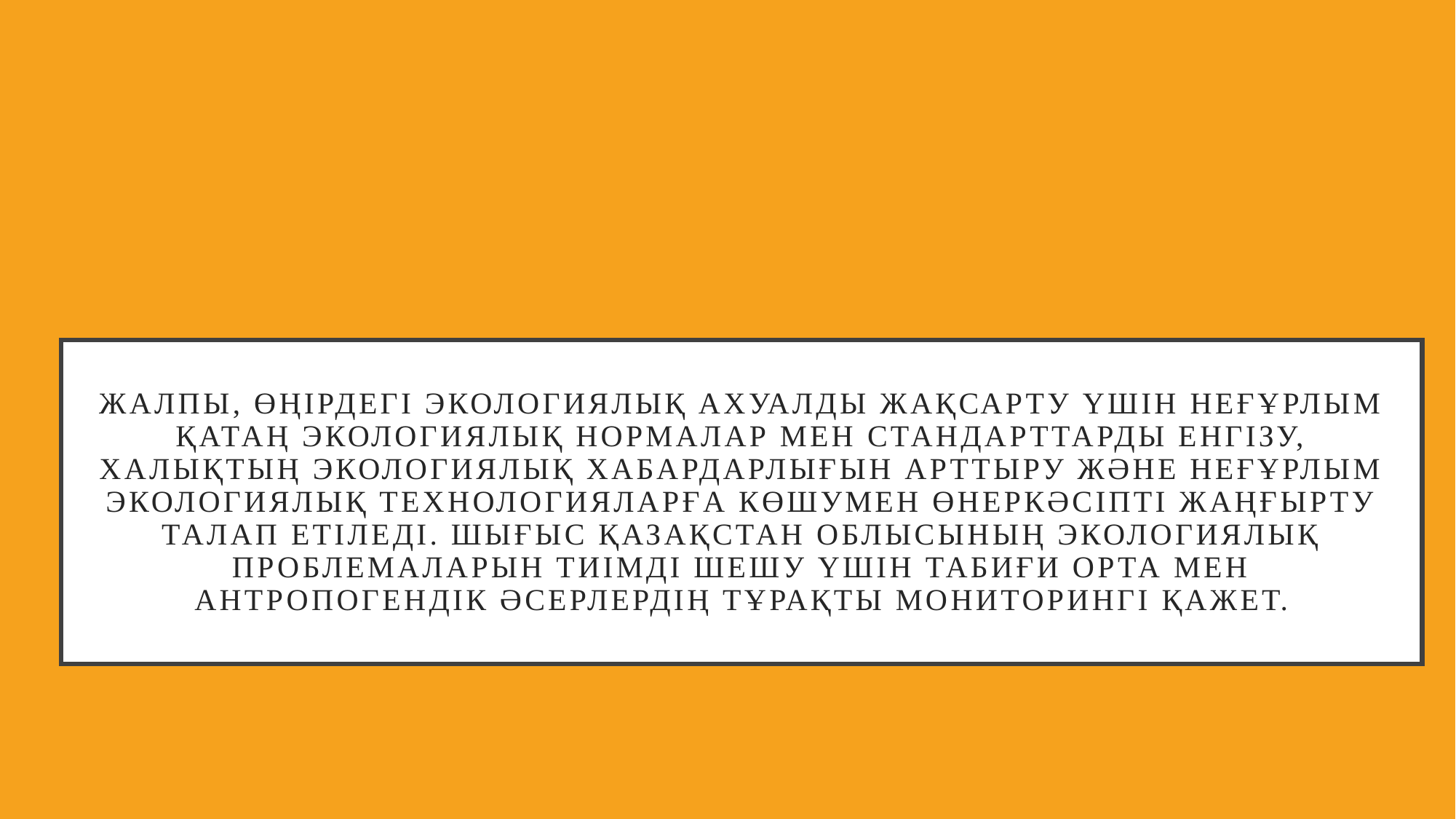

# Жалпы, өңірдегі экологиялық ахуалды жақсарту үшін неғұрлым қатаң экологиялық нормалар мен стандарттарды енгізу, халықтың экологиялық хабардарлығын арттыру және неғұрлым экологиялық технологияларға көшумен өнеркәсіпті жаңғырту талап етіледі. Шығыс Қазақстан облысының экологиялық проблемаларын тиімді шешу үшін табиғи орта мен антропогендік әсерлердің тұрақты мониторингі қажет.